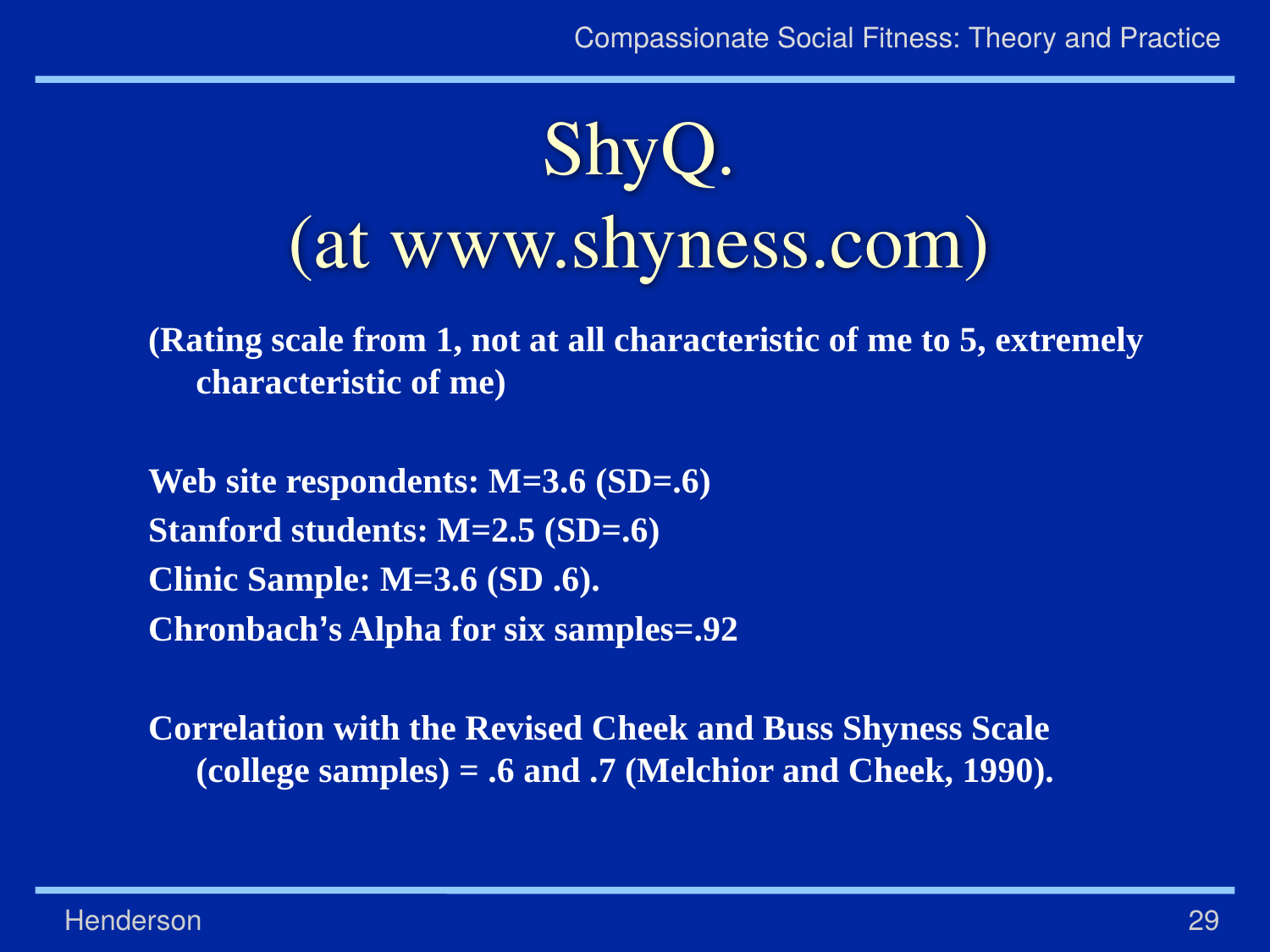

# ShyQ. (at www.shyness.com)
(Rating scale from 1, not at all characteristic of me to 5, extremely characteristic of me)

Web site respondents: M=3.6 (SD=.6)
Stanford students: M=2.5 (SD=.6)
Clinic Sample: M=3.6 (SD .6).
Chronbach’s Alpha for six samples=.92

Correlation with the Revised Cheek and Buss Shyness Scale (college samples) = .6 and .7 (Melchior and Cheek, 1990).